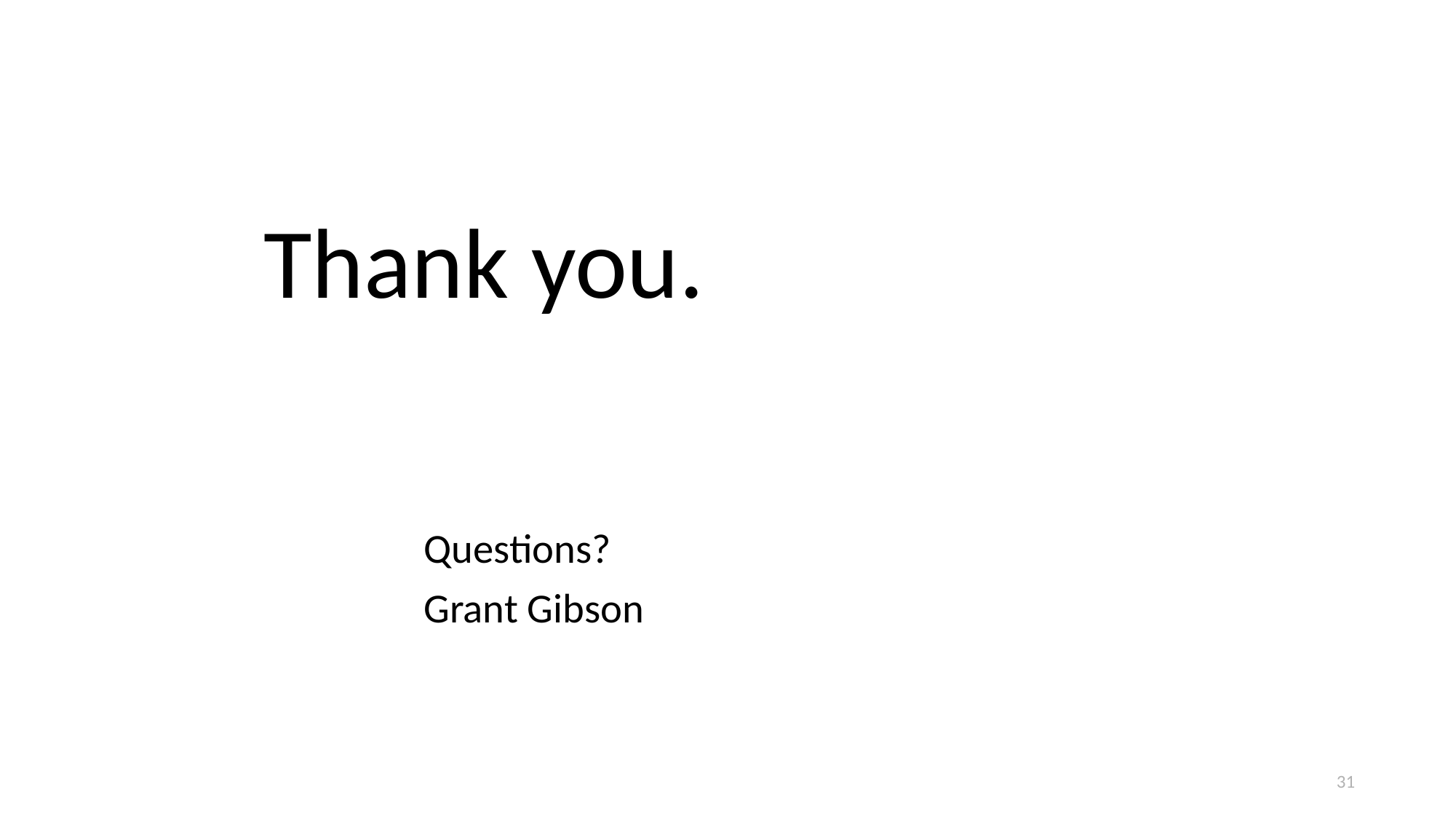

# Thank you.
Questions?
Grant Gibson
31